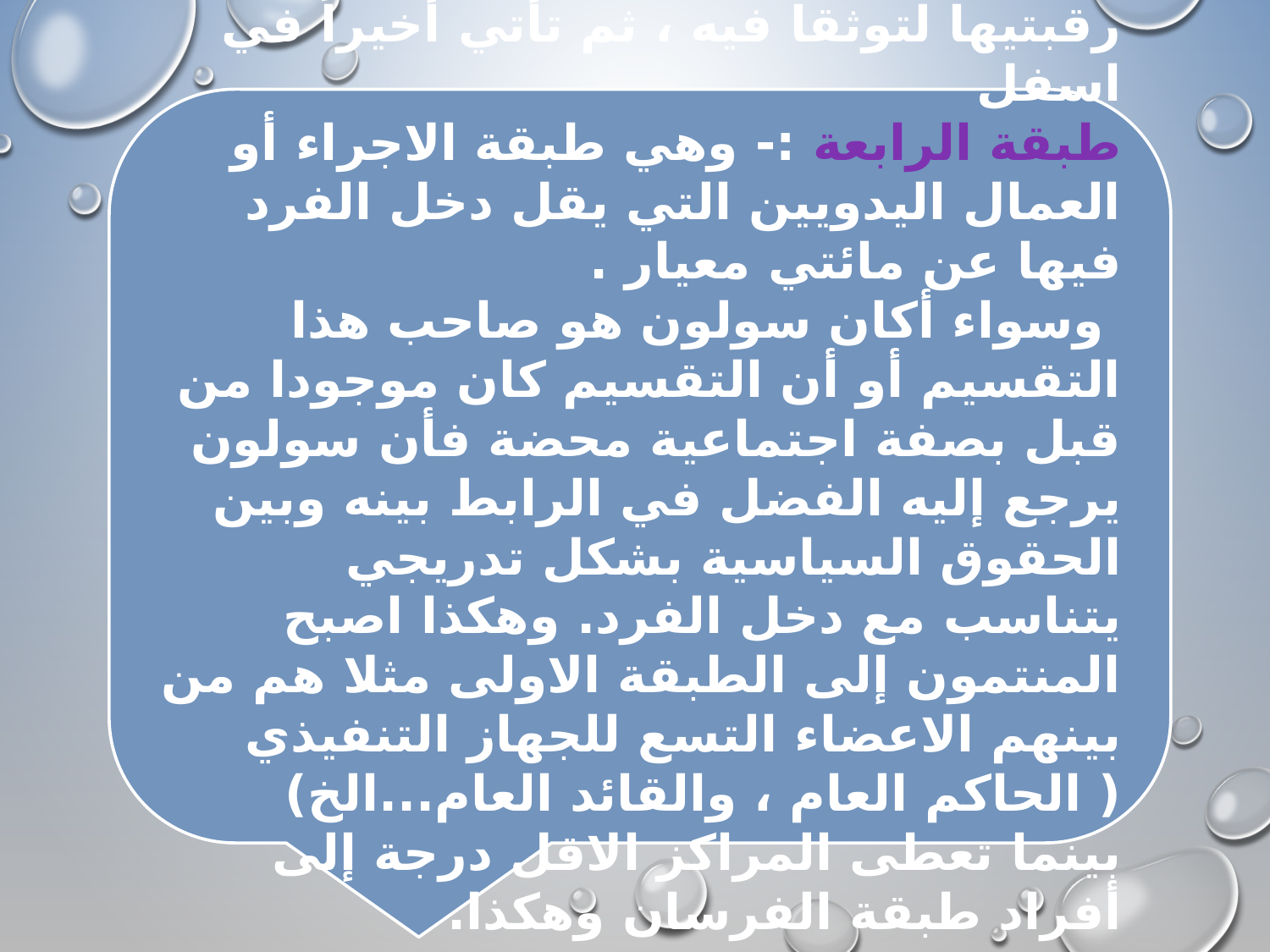

الذي يوضع بشكل مستعرض على رقبتيها لتوثقا فيه ، ثم تأتي أخيراً في اسفل
طبقة الرابعة :- وهي طبقة الاجراء أو العمال اليدويين التي يقل دخل الفرد فيها عن مائتي معيار .
 وسواء أكان سولون هو صاحب هذا التقسيم أو أن التقسيم كان موجودا من قبل بصفة اجتماعية محضة فأن سولون يرجع إليه الفضل في الرابط بينه وبين الحقوق السياسية بشكل تدريجي يتناسب مع دخل الفرد. وهكذا اصبح المنتمون إلى الطبقة الاولى مثلا هم من بينهم الاعضاء التسع للجهاز التنفيذي ( الحاكم العام ، والقائد العام...الخ) بينما تعطى المراكز الاقل درجة إلى أفراد طبقة الفرسان وهكذا.